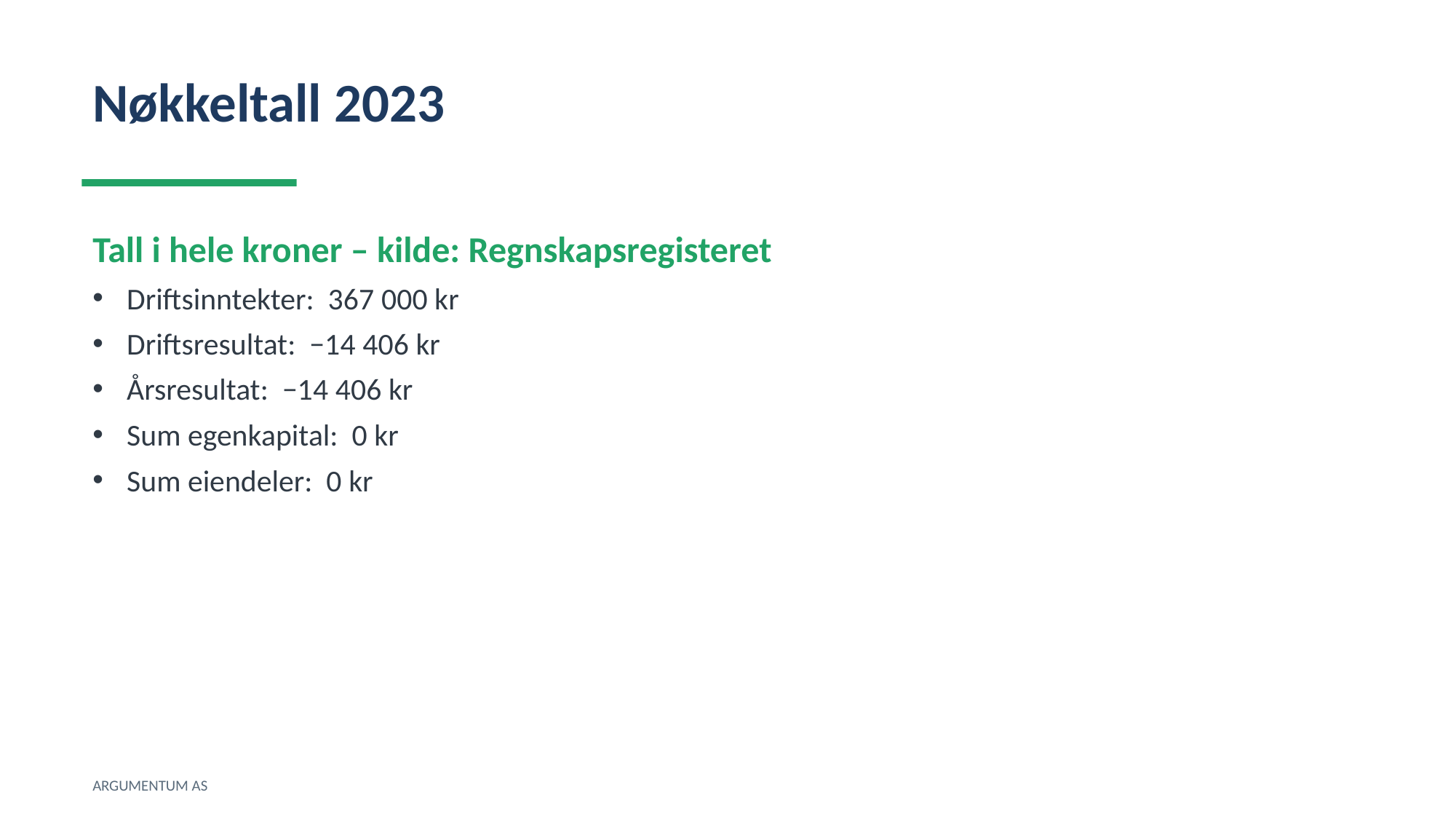

Nøkkeltall 2023

Tall i hele kroner – kilde: Regnskapsregisteret
Driftsinntekter:  367 000 kr
Driftsresultat:  −14 406 kr
Årsresultat:  −14 406 kr
Sum egenkapital:  0 kr
Sum eiendeler:  0 kr
ARGUMENTUM AS